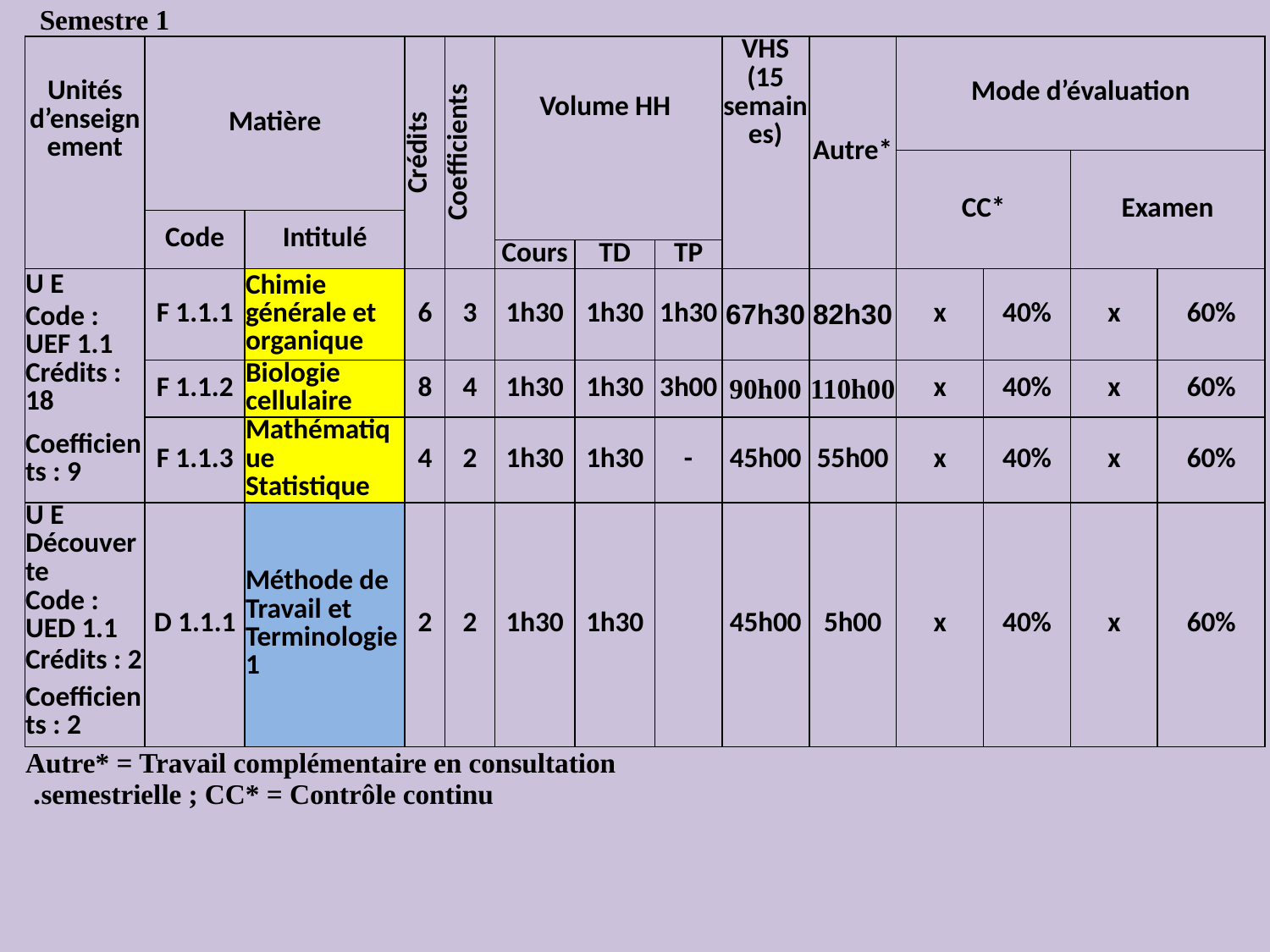

| Semestre 1 |  |  |  |  |  |  |  |  |  |  |  |  |  |  |  |  |
| --- | --- | --- | --- | --- | --- | --- | --- | --- | --- | --- | --- | --- | --- | --- | --- | --- |
|  | Matière |  |  | Crédits | Coefficients |  |  |  |  |  | VHS | Autre\* | Mode d’évaluation |  |  |  |
| Unités d’enseignement |  |  |  |  |  | Volume HH |  |  |  |  | (15 semaines) |  |  |  |  |  |
|  |  |  |  |  |  |  |  |  |  |  |  |  | CC\* |  | Examen |  |
|  |  |  |  |  |  |  |  |  |  |  |  |  |  |  |  |  |
|  | Code |  | Intitulé |  |  |  |  |  |  |  |  |  |  |  |  |  |
|  |  |  |  |  |  | Cours |  | TD |  | TP |  |  |  |  |  |  |
| U E | F 1.1.1 |  | Chimie générale et organique | 6 | 3 | 1h30 |  | 1h30 |  | 1h30 | 67h30 | 82h30 | x | 40% | x | 60% |
| Code : UEF 1.1 |  |  |  |  |  |  |  |  |  |  |  |  |  |  |  |  |
| Crédits : 18 | F 1.1.2 |  | Biologie cellulaire | 8 | 4 | 1h30 |  | 1h30 |  | 3h00 | 90h00 | 110h00 | x | 40% | x | 60% |
| Coefficients : 9 | F 1.1.3 |  | Mathématique Statistique | 4 | 2 | 1h30 |  | 1h30 |  | - | 45h00 | 55h00 | x | 40% | x | 60% |
| U E Découverte | D 1.1.1 |  | Méthode de Travail et Terminologie 1 | 2 | 2 | 1h30 |  | 1h30 |  |  | 45h00 | 5h00 | x | 40% | x | 60% |
| Code : UED 1.1 |  |  |  |  |  |  |  |  |  |  |  |  |  |  |  |  |
| Crédits : 2 |  |  |  |  |  |  |  |  |  |  |  |  |  |  |  |  |
| Coefficients : 2 |  |  |  |  |  |  |  |  |  |  |  |  |  |  |  |  |
| Autre\* = Travail complémentaire en consultation semestrielle ; CC\* = Contrôle continu. |  |  |  |  |  |  |  |  |  |  |  |  |  |  |  |  |